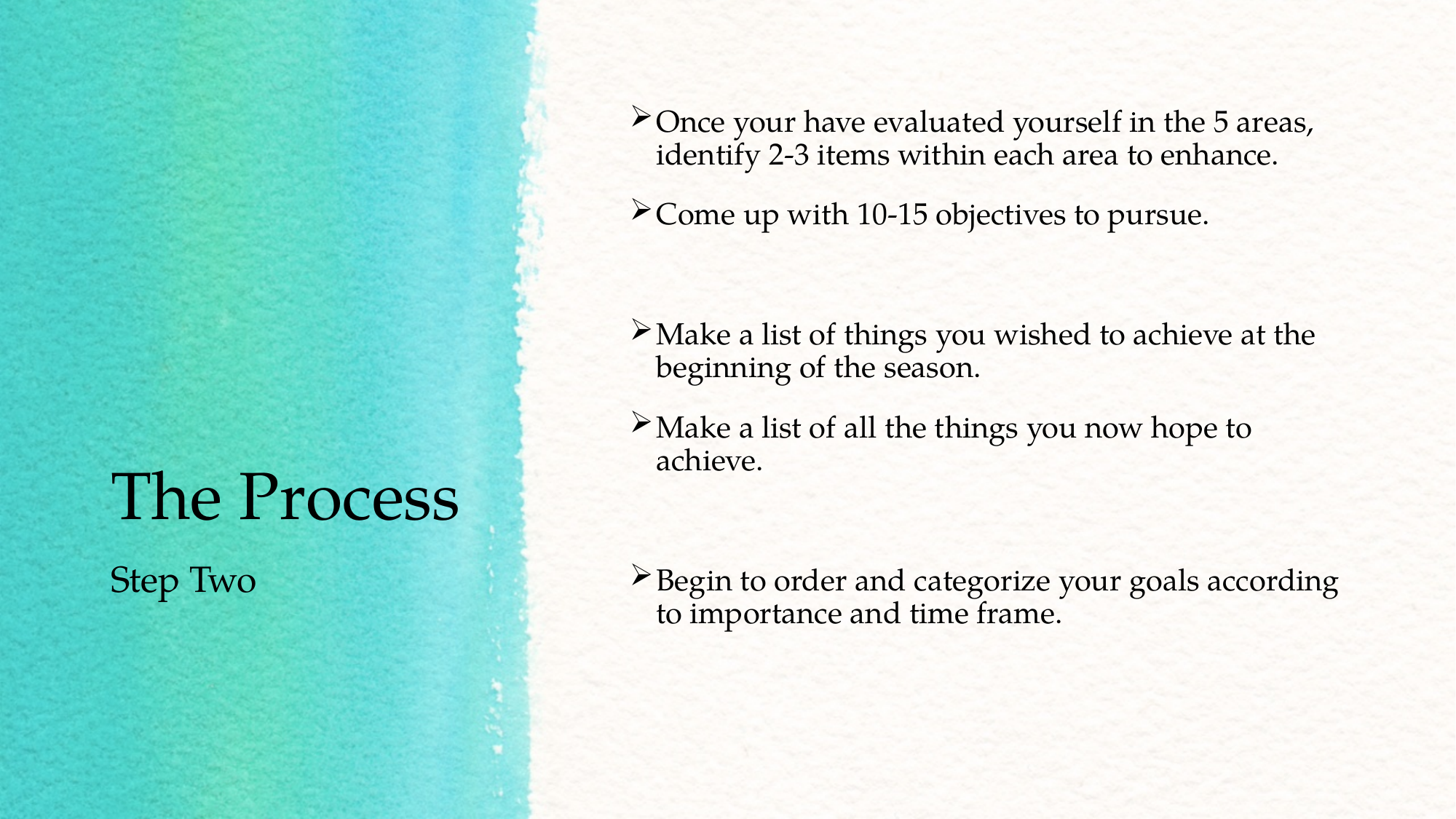

Once your have evaluated yourself in the 5 areas, identify 2-3 items within each area to enhance.
Come up with 10-15 objectives to pursue.

Make a list of things you wished to achieve at the beginning of the season.
Make a list of all the things you now hope to achieve.

Begin to order and categorize your goals according to importance and time frame.

# The Process
Step Two